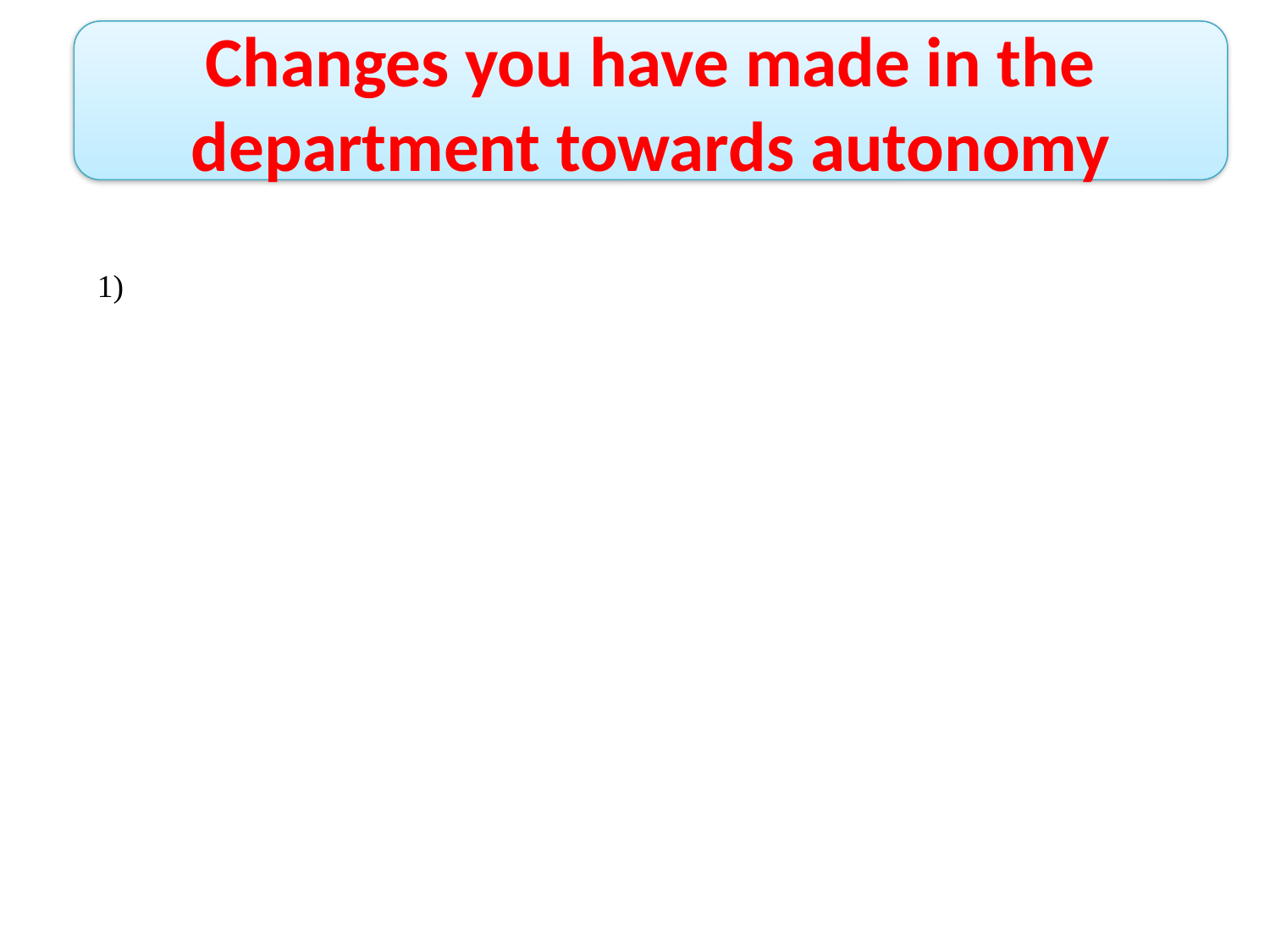

Changes you have made in the department towards autonomy